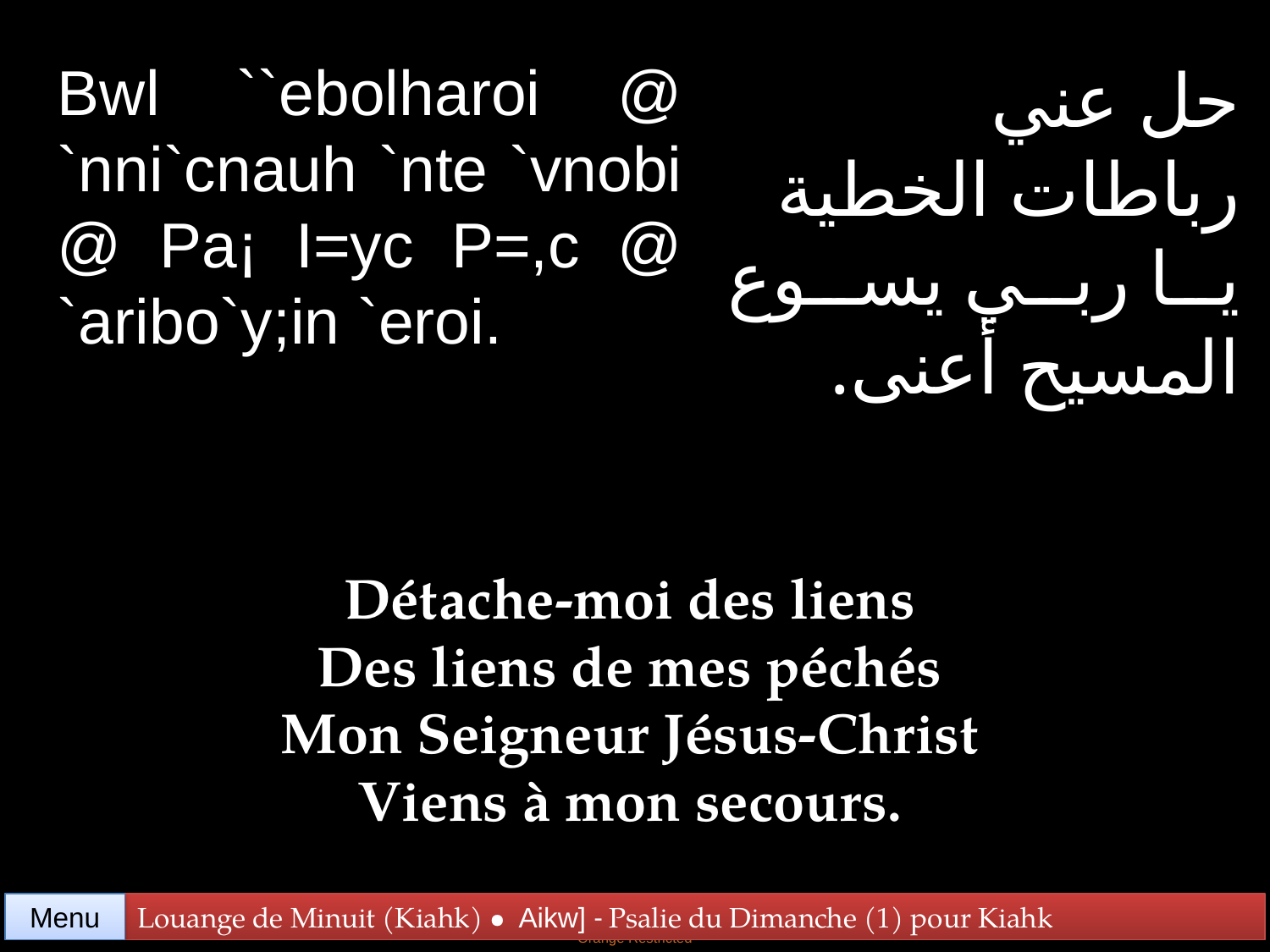

Bwl ``ebolharoi @ `nni`cnauh `nte `vnobi @ Pa¡ I=yc P=,c @ `aribo`y;in `eroi.
حل عني
رباطات الخطية
يا ربي يسوع المسيح أعنى.
Détache-moi des liens
Des liens de mes péchés
Mon Seigneur Jésus-Christ
Viens à mon secours.
Menu
Louange de Minuit (Kiahk) •  Aikw] - Psalie du Dimanche (1) pour Kiahk